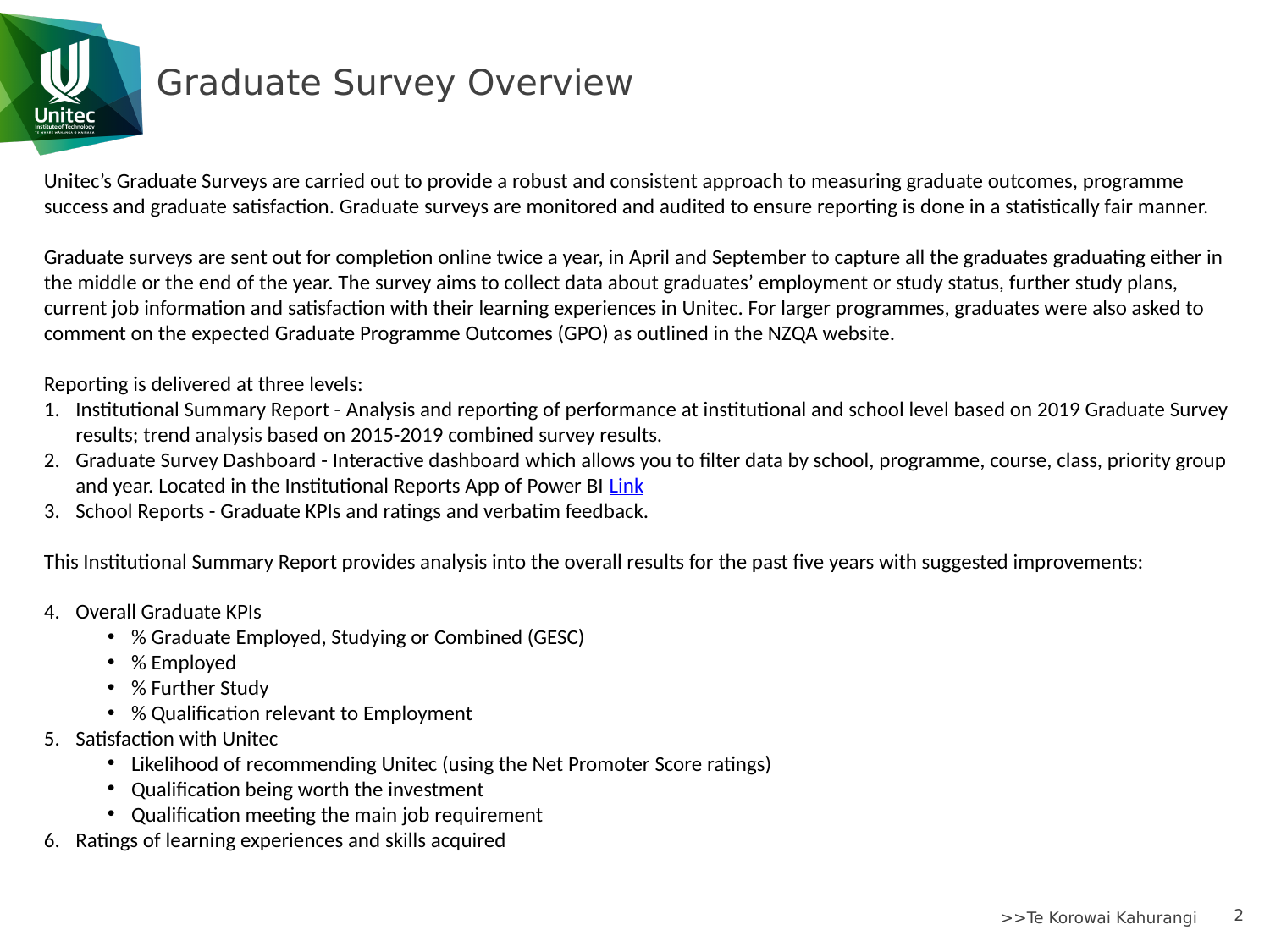

# Graduate Survey Overview
Unitec’s Graduate Surveys are carried out to provide a robust and consistent approach to measuring graduate outcomes, programme success and graduate satisfaction. Graduate surveys are monitored and audited to ensure reporting is done in a statistically fair manner.

Graduate surveys are sent out for completion online twice a year, in April and September to capture all the graduates graduating either in the middle or the end of the year. The survey aims to collect data about graduates’ employment or study status, further study plans, current job information and satisfaction with their learning experiences in Unitec. For larger programmes, graduates were also asked to comment on the expected Graduate Programme Outcomes (GPO) as outlined in the NZQA website.

Reporting is delivered at three levels:
Institutional Summary Report - Analysis and reporting of performance at institutional and school level based on 2019 Graduate Survey results; trend analysis based on 2015-2019 combined survey results.
Graduate Survey Dashboard - Interactive dashboard which allows you to filter data by school, programme, course, class, priority group and year. Located in the Institutional Reports App of Power BI Link
School Reports - Graduate KPIs and ratings and verbatim feedback.

This Institutional Summary Report provides analysis into the overall results for the past five years with suggested improvements:

Overall Graduate KPIs
% Graduate Employed, Studying or Combined (GESC)
% Employed
% Further Study
% Qualification relevant to Employment
Satisfaction with Unitec
Likelihood of recommending Unitec (using the Net Promoter Score ratings)
Qualification being worth the investment
Qualification meeting the main job requirement
Ratings of learning experiences and skills acquired

2
>>Te Korowai Kahurangi